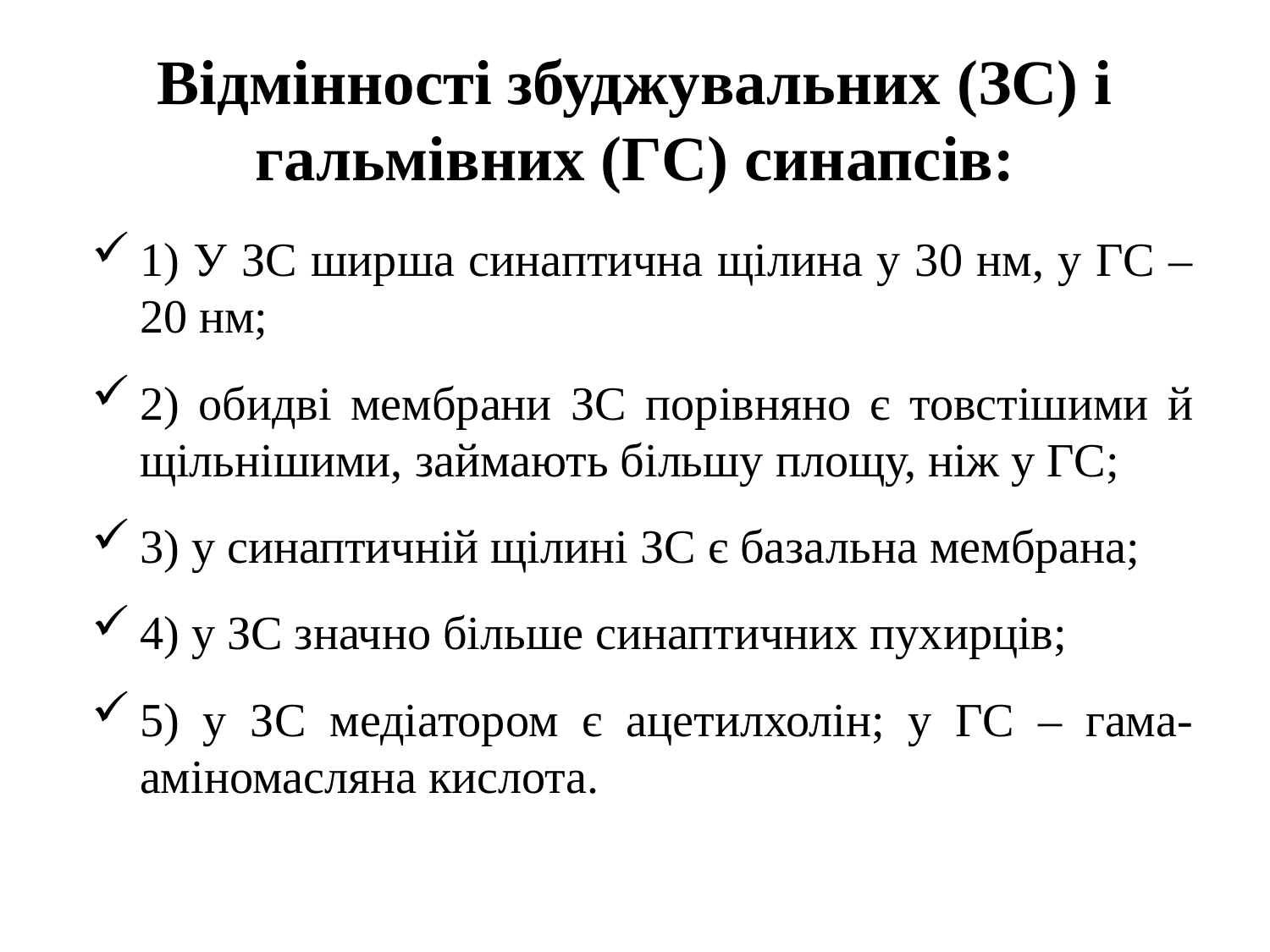

# Відмінності збуджувальних (ЗС) і гальмівних (ГС) синапсів:
1) У ЗС ширша синаптична щілина у 30 нм, у ГС – 20 нм;

2) обидві мембрани ЗС порівняно є товстішими й щільнішими, займають більшу площу, ніж у ГС;

3) у синаптичній щілині ЗС є базальна мембрана;

4) у ЗС значно більше синаптичних пухирців;

5) у ЗС медіатором є ацетилхолін; у ГС – гама-аміномасляна кислота.